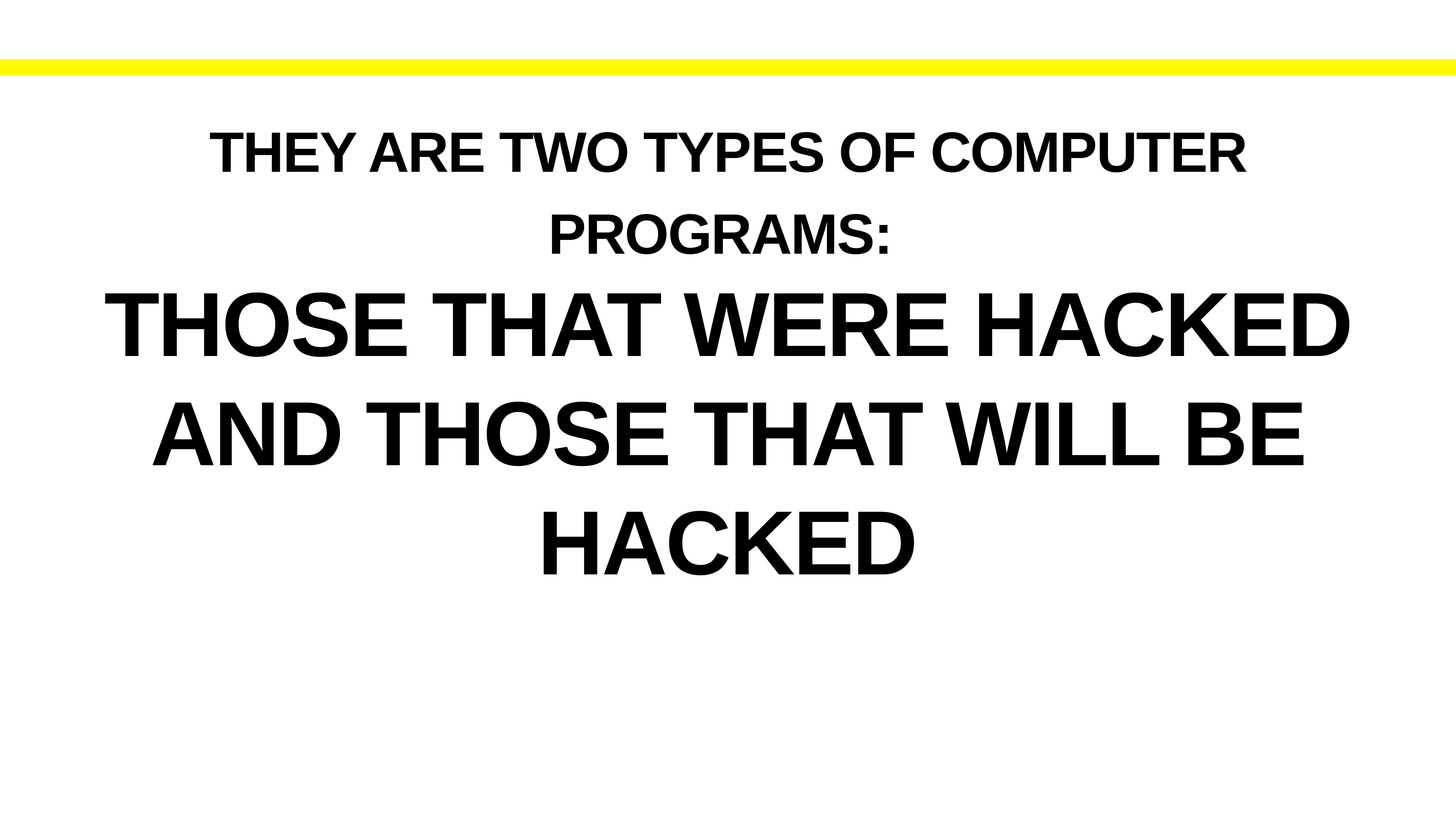

They are two types of computer programs:
those that were hacked and those that will be hacked